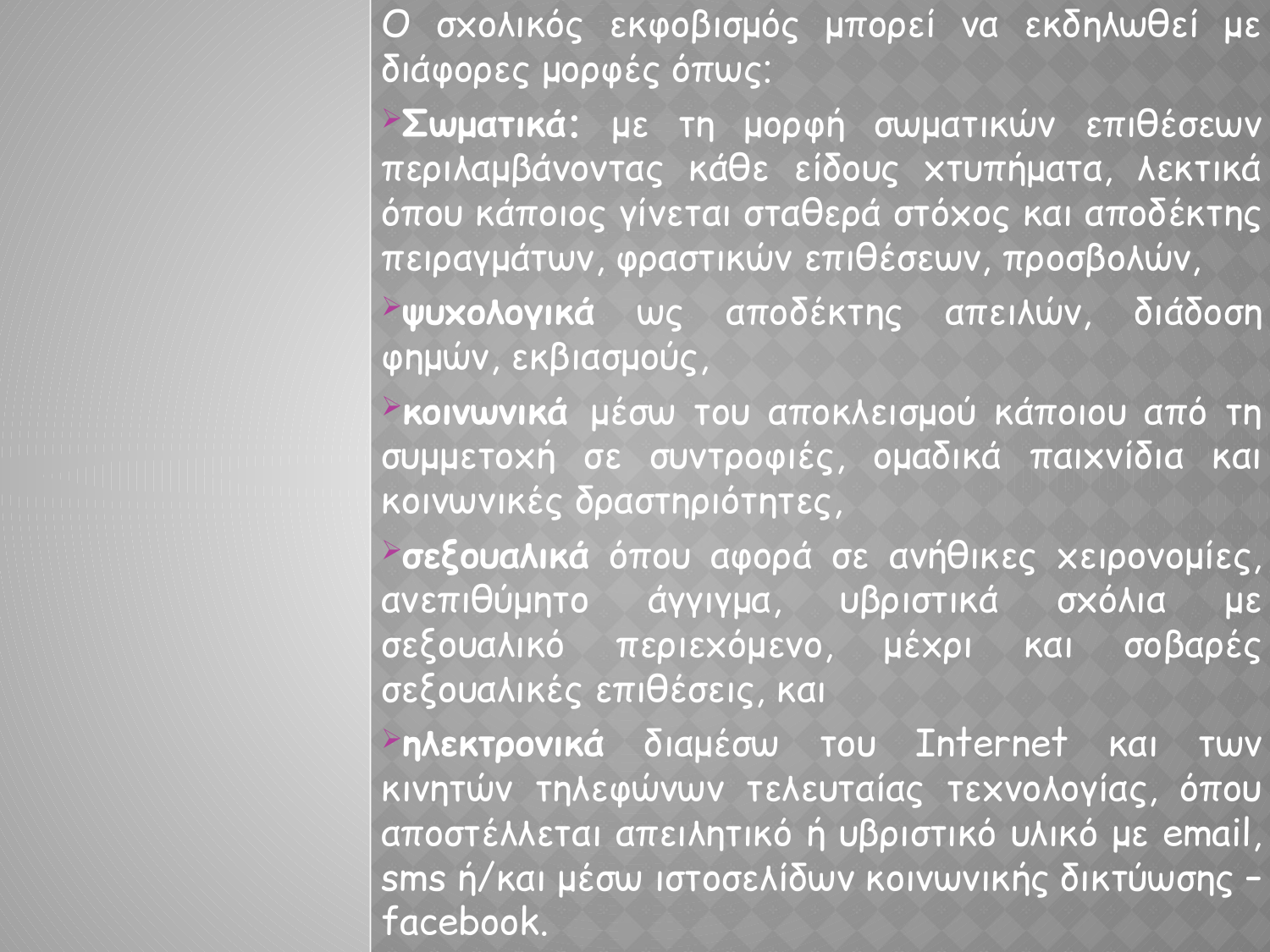

Ο σχολικός εκφοβισμός μπορεί να εκδηλωθεί με διάφορες μορφές όπως:
Σωματικά: με τη μορφή σωματικών επιθέσεων περιλαμβάνοντας κάθε είδους χτυπήματα, λεκτικά όπου κάποιος γίνεται σταθερά στόχος και αποδέκτης πειραγμάτων, φραστικών επιθέσεων, προσβολών,
ψυχολογικά ως αποδέκτης απειλών, διάδοση φημών, εκβιασμούς,
κοινωνικά μέσω του αποκλεισμού κάποιου από τη συμμετοχή σε συντροφιές, ομαδικά παιχνίδια και κοινωνικές δραστηριότητες,
σεξουαλικά όπου αφορά σε ανήθικες χειρονομίες, ανεπιθύμητο άγγιγμα, υβριστικά σχόλια με σεξουαλικό περιεχόμενο, μέχρι και σοβαρές σεξουαλικές επιθέσεις, και
ηλεκτρονικά διαμέσω του Internet και των κινητών τηλεφώνων τελευταίας τεχνολογίας, όπου αποστέλλεται απειλητικό ή υβριστικό υλικό με email, sms ή/και μέσω ιστοσελίδων κοινωνικής δικτύωσης –facebook.